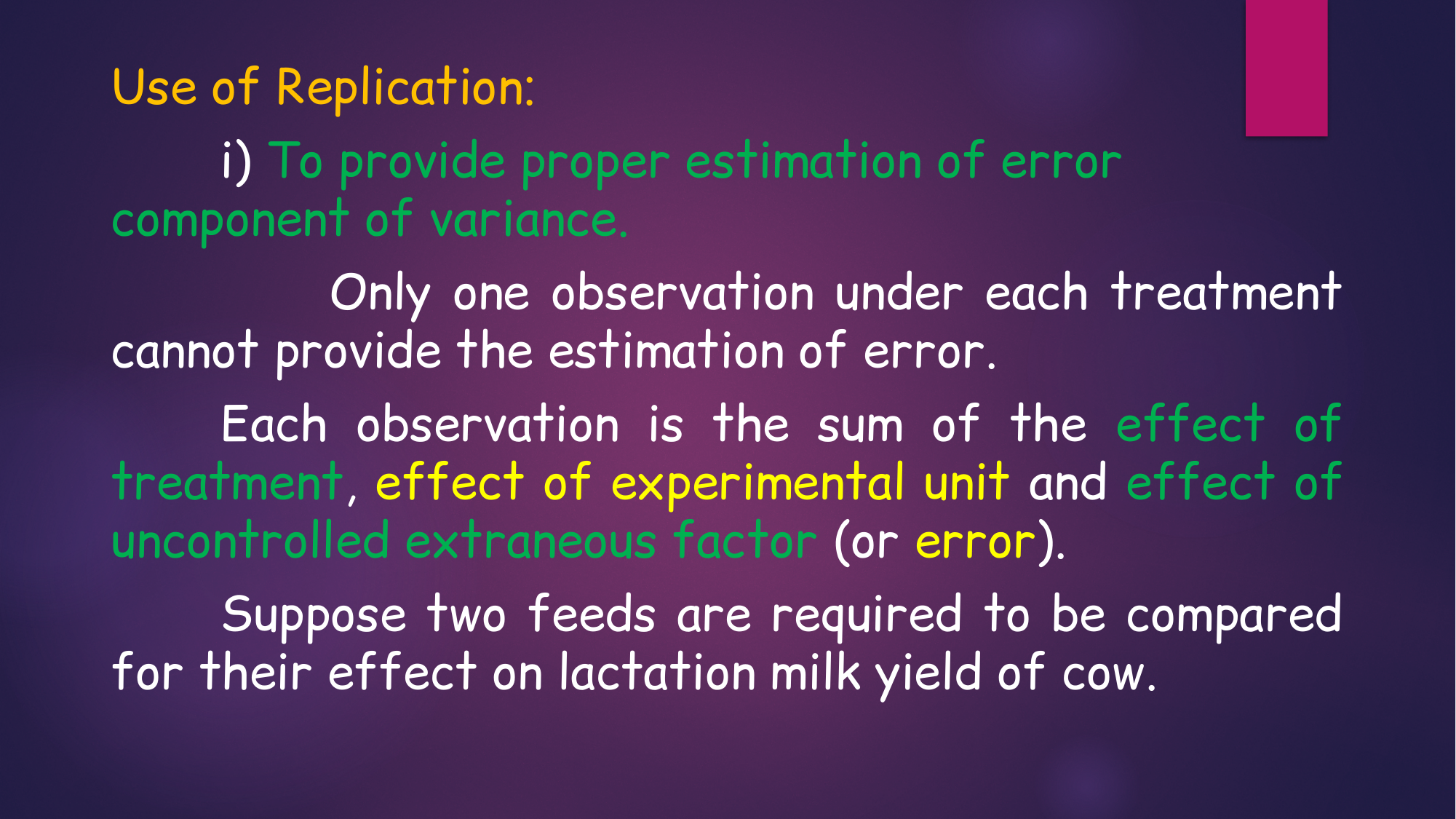

Use of Replication:
	i) To provide proper estimation of error component of variance.
		Only one observation under each treatment cannot provide the estimation of error.
	Each observation is the sum of the effect of treatment, effect of experimental unit and effect of uncontrolled extraneous factor (or error).
	Suppose two feeds are required to be compared for their effect on lactation milk yield of cow.